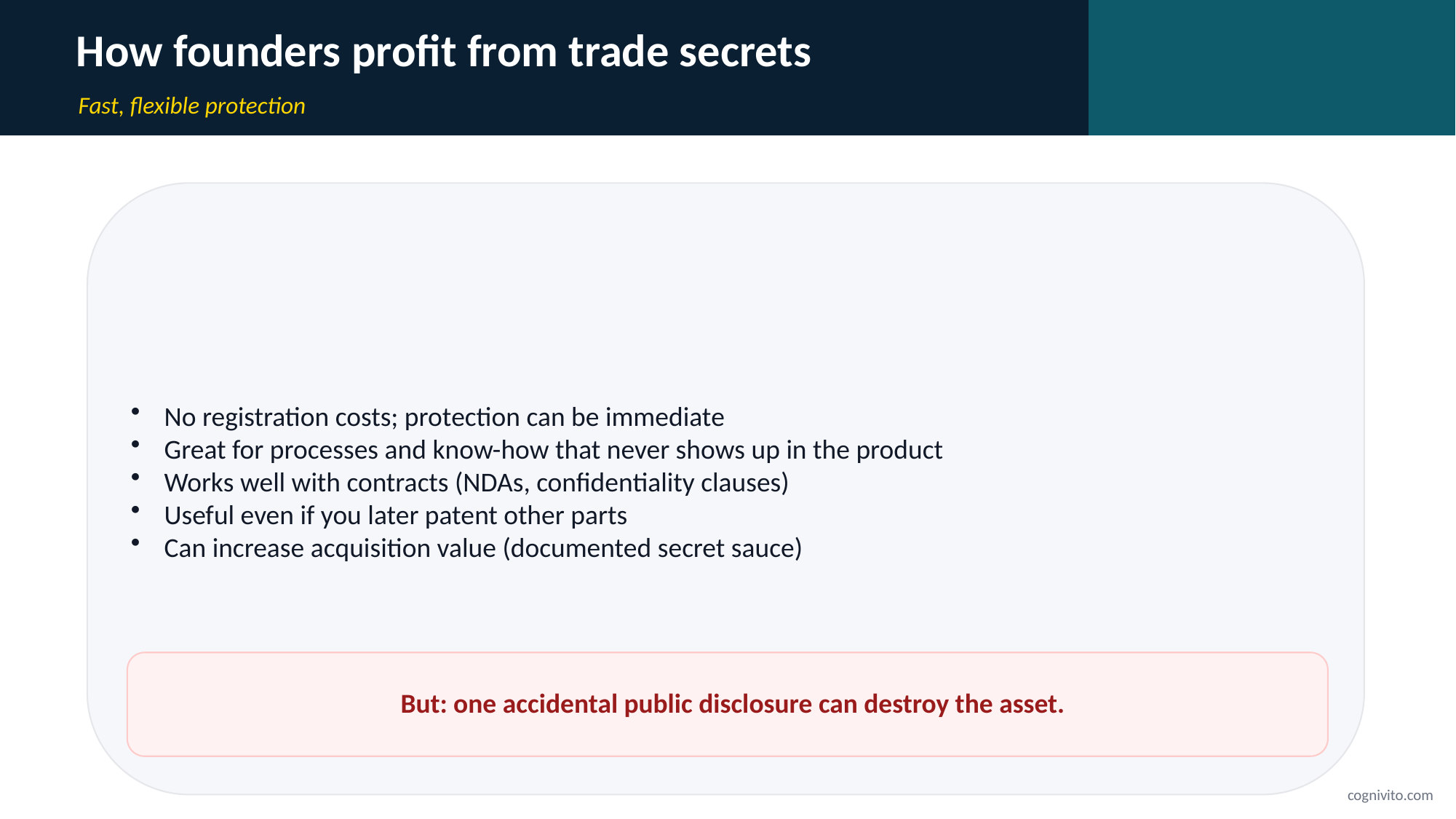

How founders profit from trade secrets
Fast, flexible protection

No registration costs; protection can be immediate
Great for processes and know-how that never shows up in the product
Works well with contracts (NDAs, confidentiality clauses)
Useful even if you later patent other parts
Can increase acquisition value (documented secret sauce)

But: one accidental public disclosure can destroy the asset.
cognivito.com